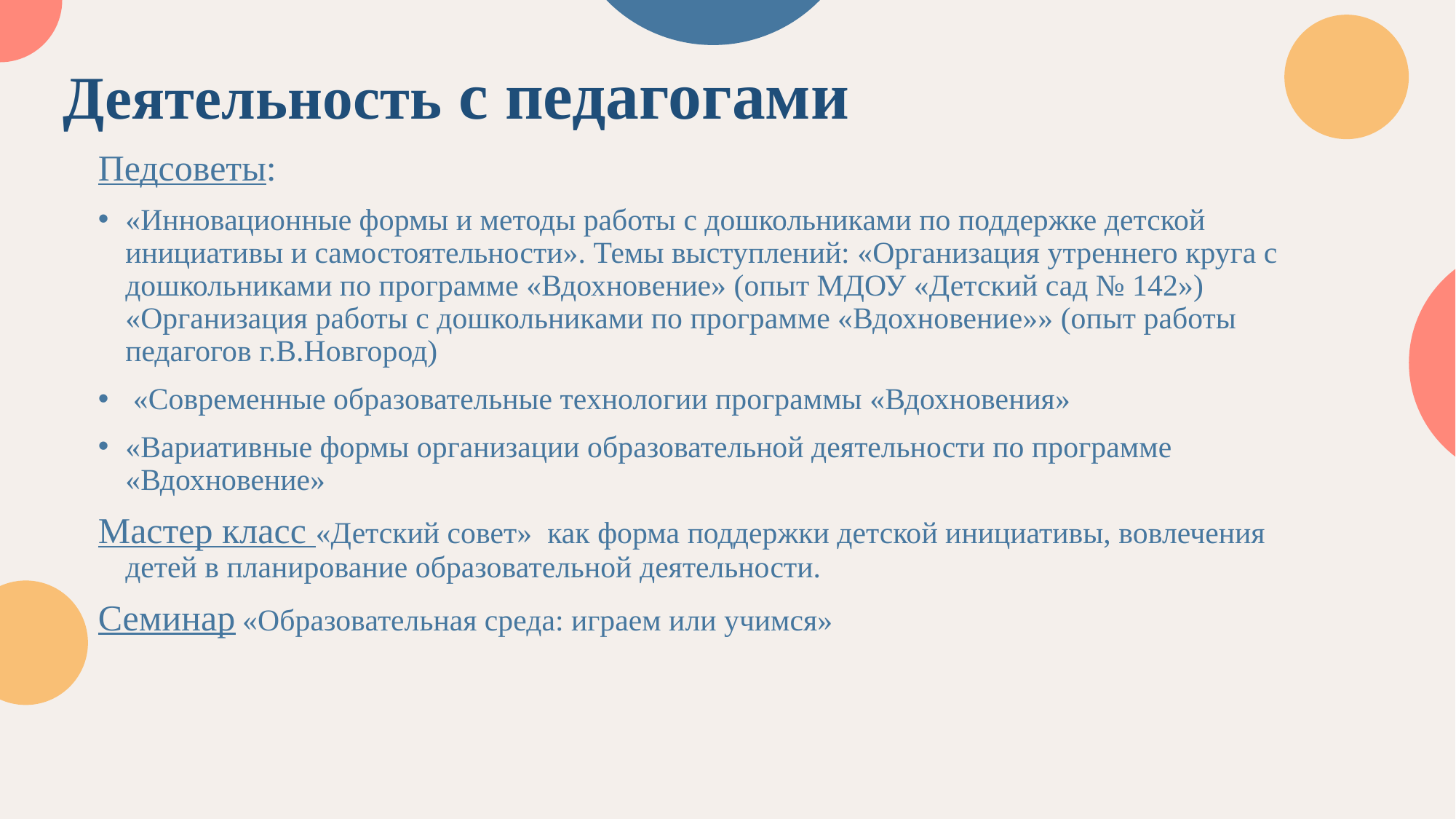

# Деятельность с педагогами
Педсоветы:
«Инновационные формы и методы работы с дошкольниками по поддержке детской инициативы и самостоятельности». Темы выступлений: «Организация утреннего круга с дошкольниками по программе «Вдохновение» (опыт МДОУ «Детский сад № 142») «Организация работы с дошкольниками по программе «Вдохновение»» (опыт работы педагогов г.В.Новгород)
 «Современные образовательные технологии программы «Вдохновения»
«Вариативные формы организации образовательной деятельности по программе «Вдохновение»
Мастер класс «Детский совет»  как форма поддержки детской инициативы, вовлечения детей в планирование образовательной деятельности.
Семинар «Образовательная среда: играем или учимся»